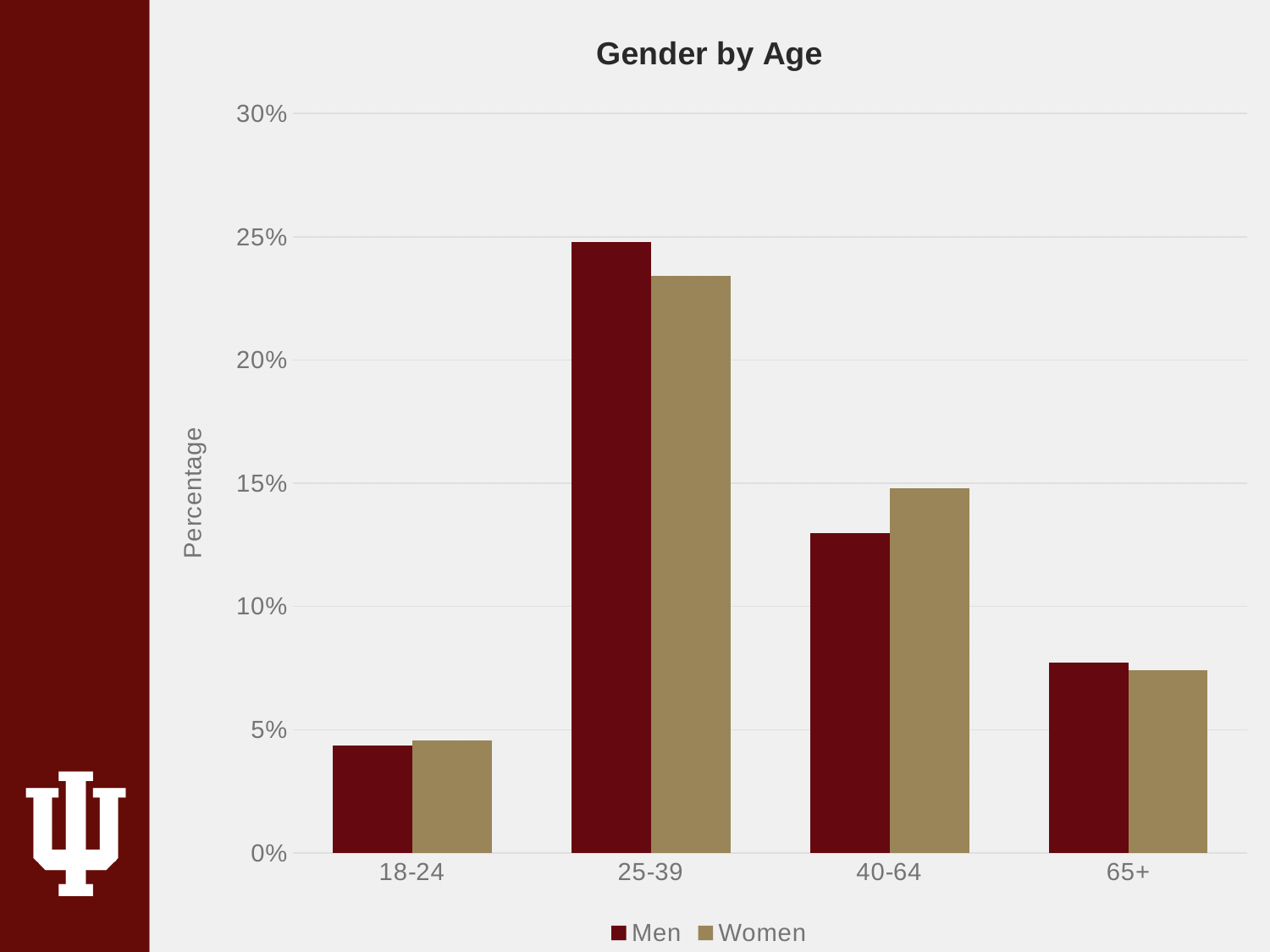

### Chart: Gender by Age

| Category | Men | Women |
|---|---|---|
| 18-24 | 0.0437 | 0.0456 |
| 25-39 | 0.2479 | 0.2342 |
| 40-64 | 0.1296 | 0.1479 |
| 65+ | 0.0772 | 0.074 |